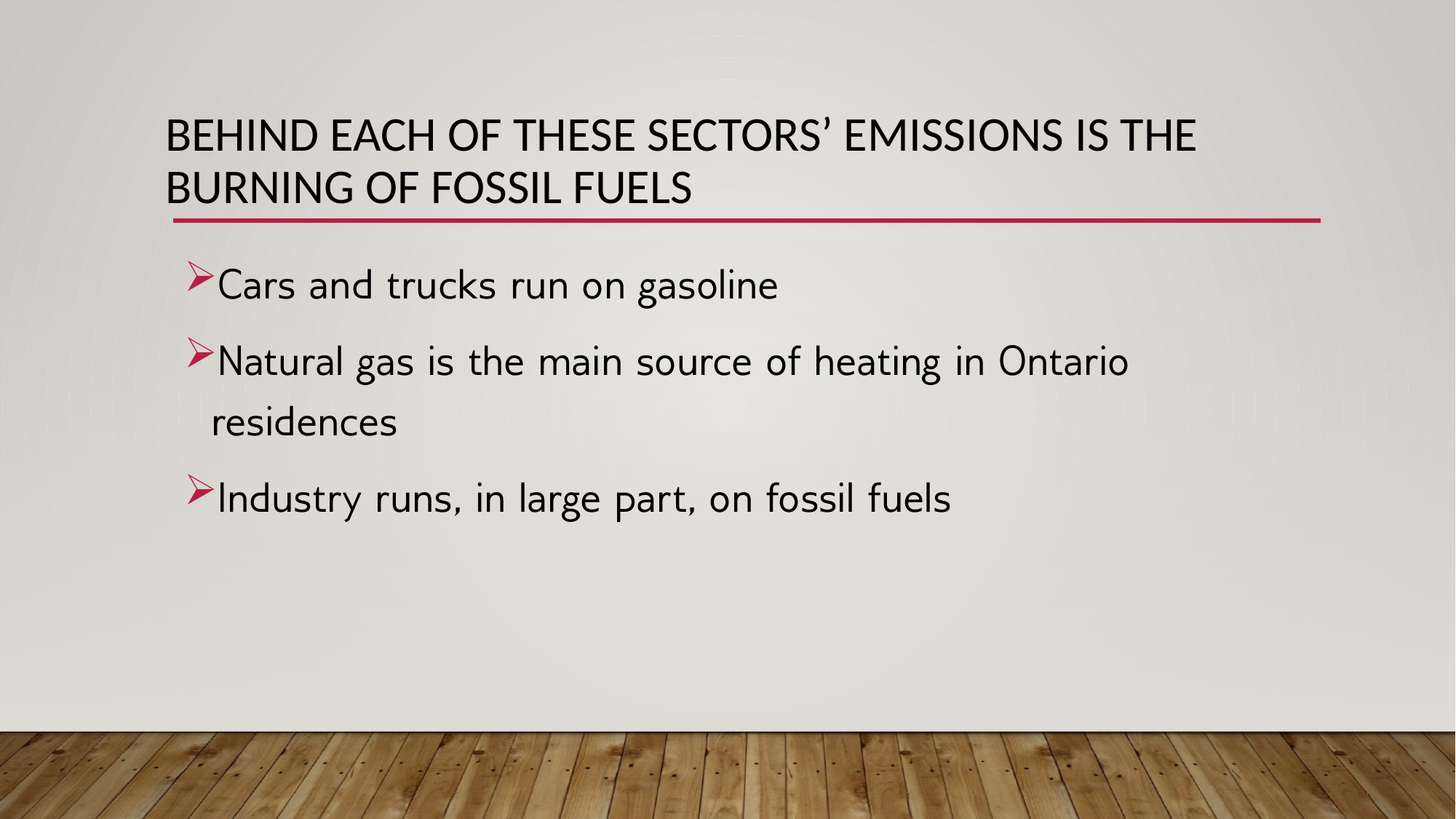

# Behind each of these sectors’ emissions is the burning of fossil fuels
Cars and trucks run on gasoline
Natural gas is the main source of heating in Ontario residences
Industry runs, in large part, on fossil fuels